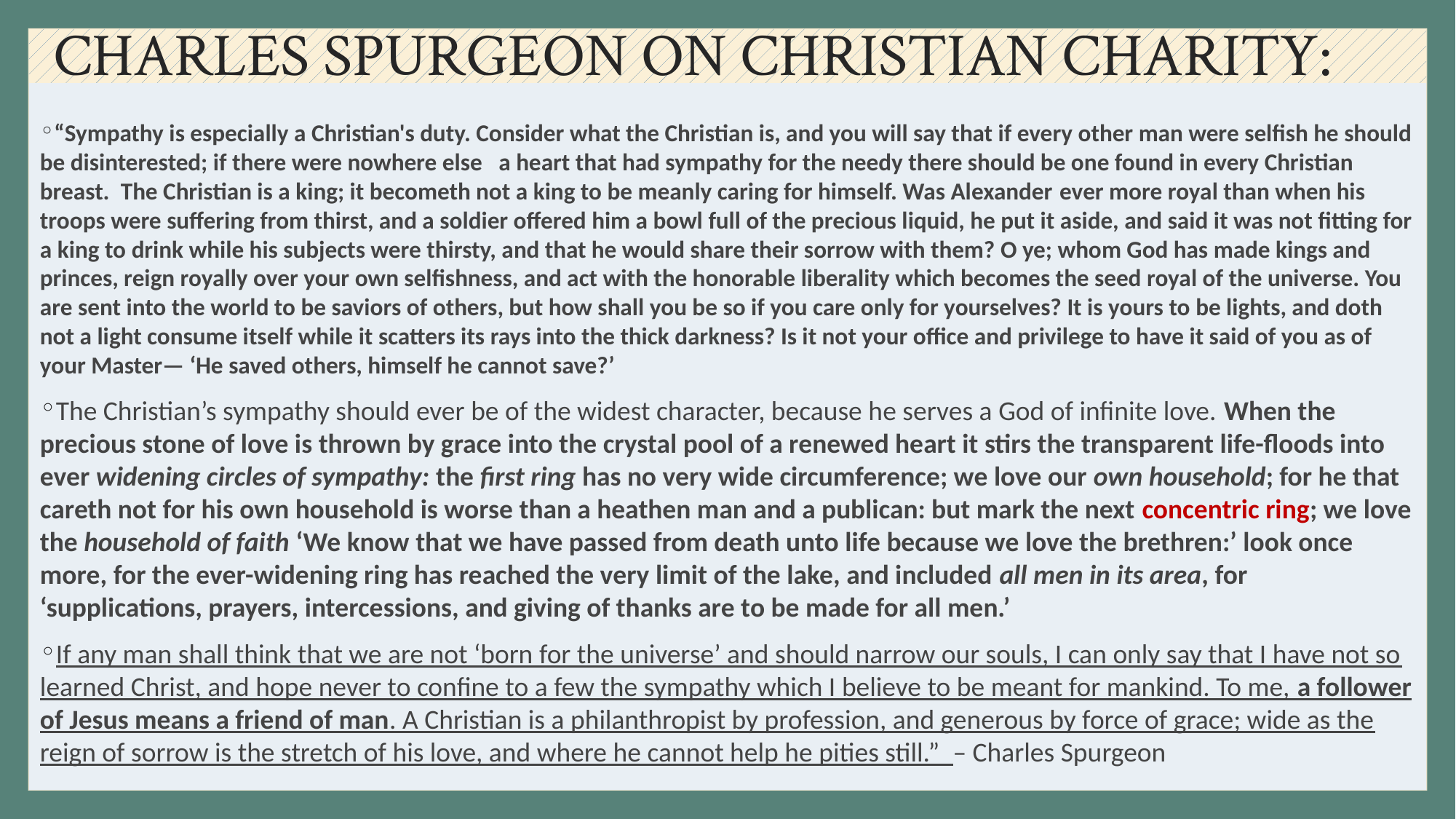

# CHARLES SPURGEON ON CHRISTIAN CHARITY:

“Sympathy is especially a Christian's duty. Consider what the Christian is, and you will say that if every other man were selfish he should be disinterested; if there were nowhere else   a heart that had sympathy for the needy there should be one found in every Christian breast.  The Christian is a king; it becometh not a king to be meanly caring for himself. Was Alexander ever more royal than when his troops were suffering from thirst, and a soldier offered him a bowl full of the precious liquid, he put it aside, and said it was not fitting for a king to drink while his subjects were thirsty, and that he would share their sorrow with them? O ye; whom God has made kings and princes, reign royally over your own selfishness, and act with the honorable liberality which becomes the seed royal of the universe. You are sent into the world to be saviors of others, but how shall you be so if you care only for yourselves? It is yours to be lights, and doth not a light consume itself while it scatters its rays into the thick darkness? Is it not your office and privilege to have it said of you as of your Master— ‘He saved others, himself he cannot save?’
The Christian’s sympathy should ever be of the widest character, because he serves a God of infinite love. When the precious stone of love is thrown by grace into the crystal pool of a renewed heart it stirs the transparent life-floods into ever widening circles of sympathy: the first ring has no very wide circumference; we love our own household; for he that careth not for his own household is worse than a heathen man and a publican: but mark the next concentric ring; we love the household of faith ‘We know that we have passed from death unto life because we love the brethren:’ look once more, for the ever-widening ring has reached the very limit of the lake, and included all men in its area, for ‘supplications, prayers, intercessions, and giving of thanks are to be made for all men.’
If any man shall think that we are not ‘born for the universe’ and should narrow our souls, I can only say that I have not so learned Christ, and hope never to confine to a few the sympathy which I believe to be meant for mankind. To me, a follower of Jesus means a friend of man. A Christian is a philanthropist by profession, and generous by force of grace; wide as the reign of sorrow is the stretch of his love, and where he cannot help he pities still.”  – Charles Spurgeon